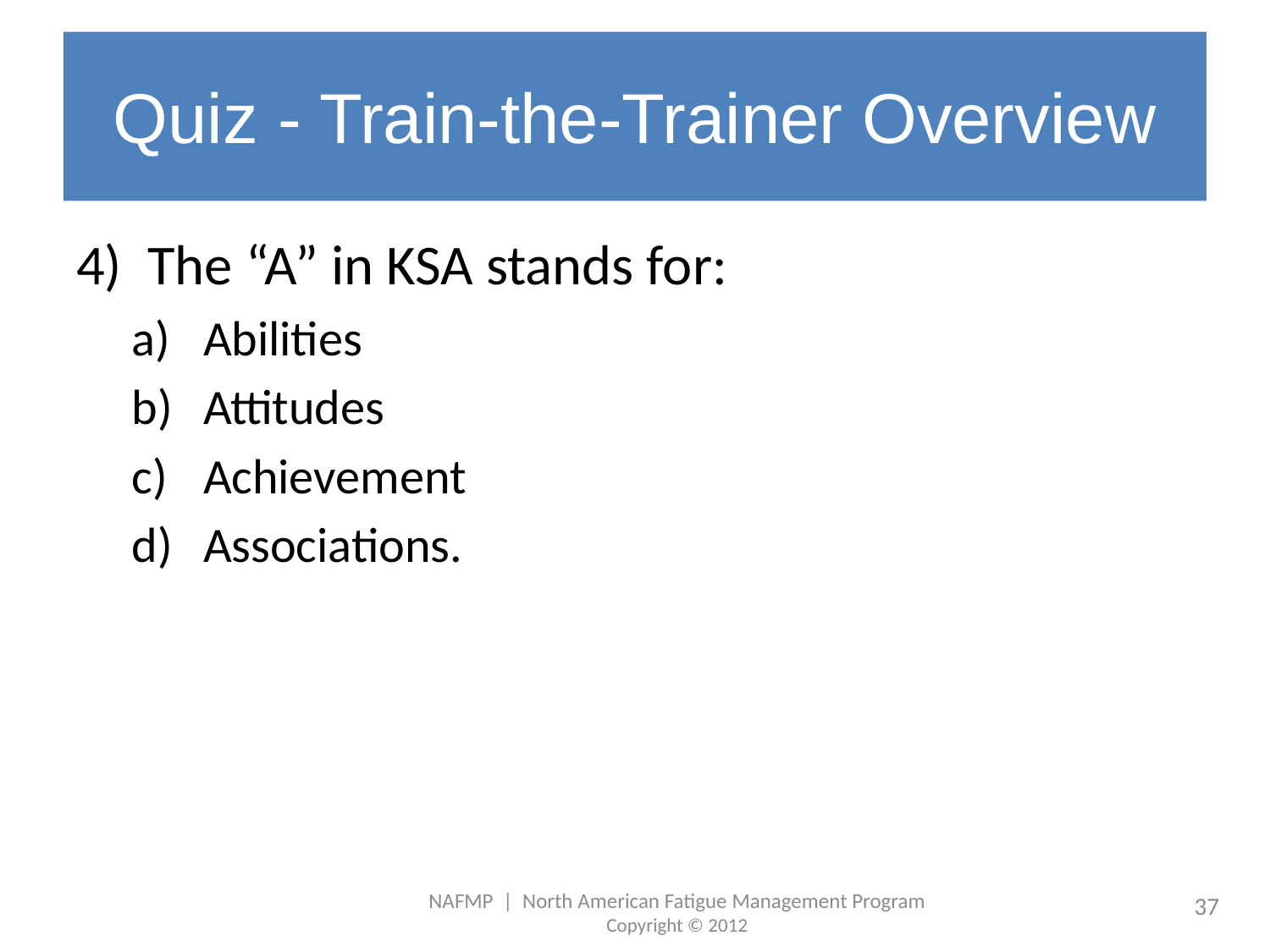

# Quiz - Train-the-Trainer Overview
The “A” in KSA stands for:
Abilities
Attitudes
Achievement
Associations.